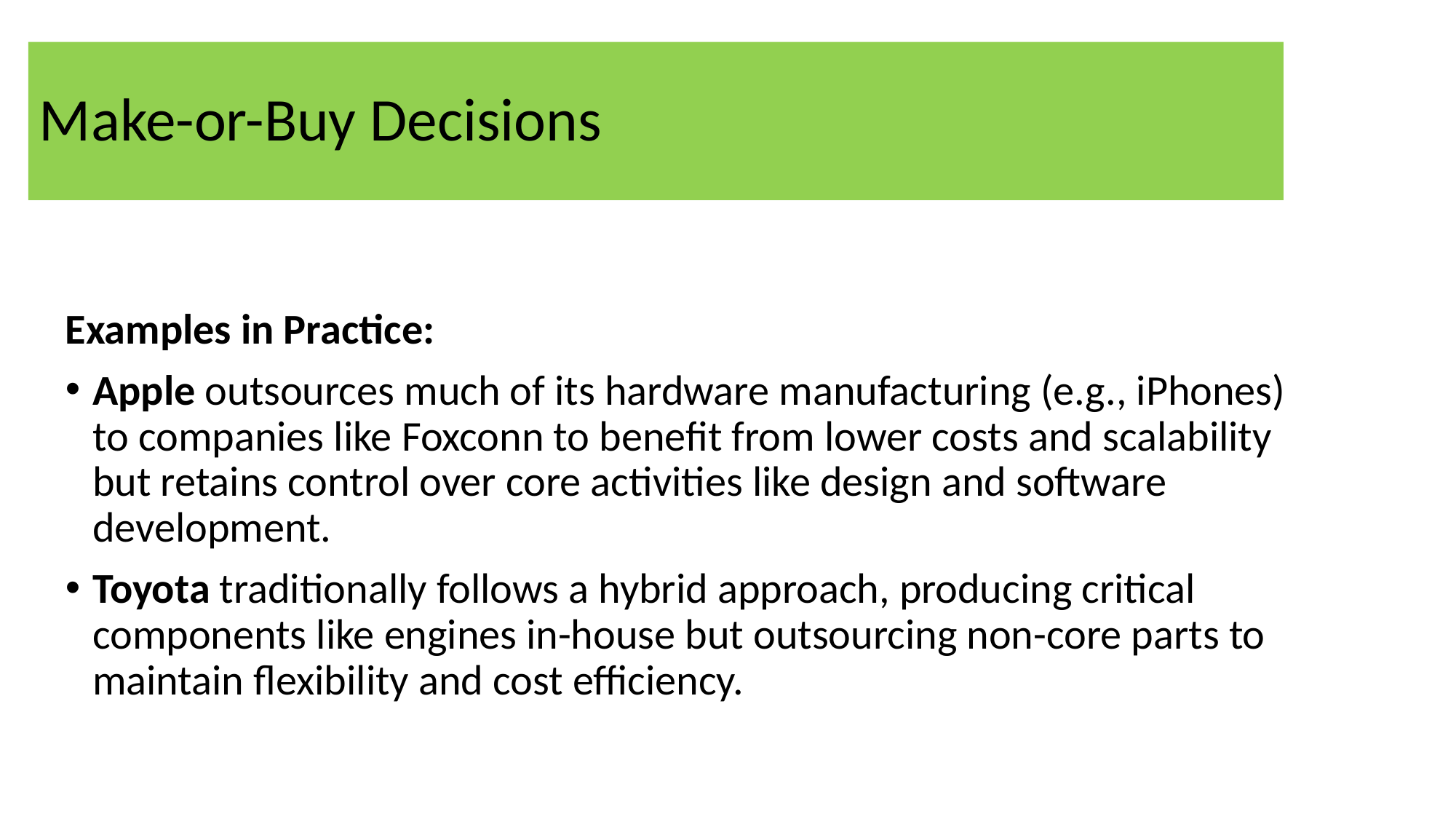

Make-or-Buy Decisions

Examples in Practice:
Apple outsources much of its hardware manufacturing (e.g., iPhones) to companies like Foxconn to benefit from lower costs and scalability but retains control over core activities like design and software development.
Toyota traditionally follows a hybrid approach, producing critical components like engines in-house but outsourcing non-core parts to maintain flexibility and cost efficiency.